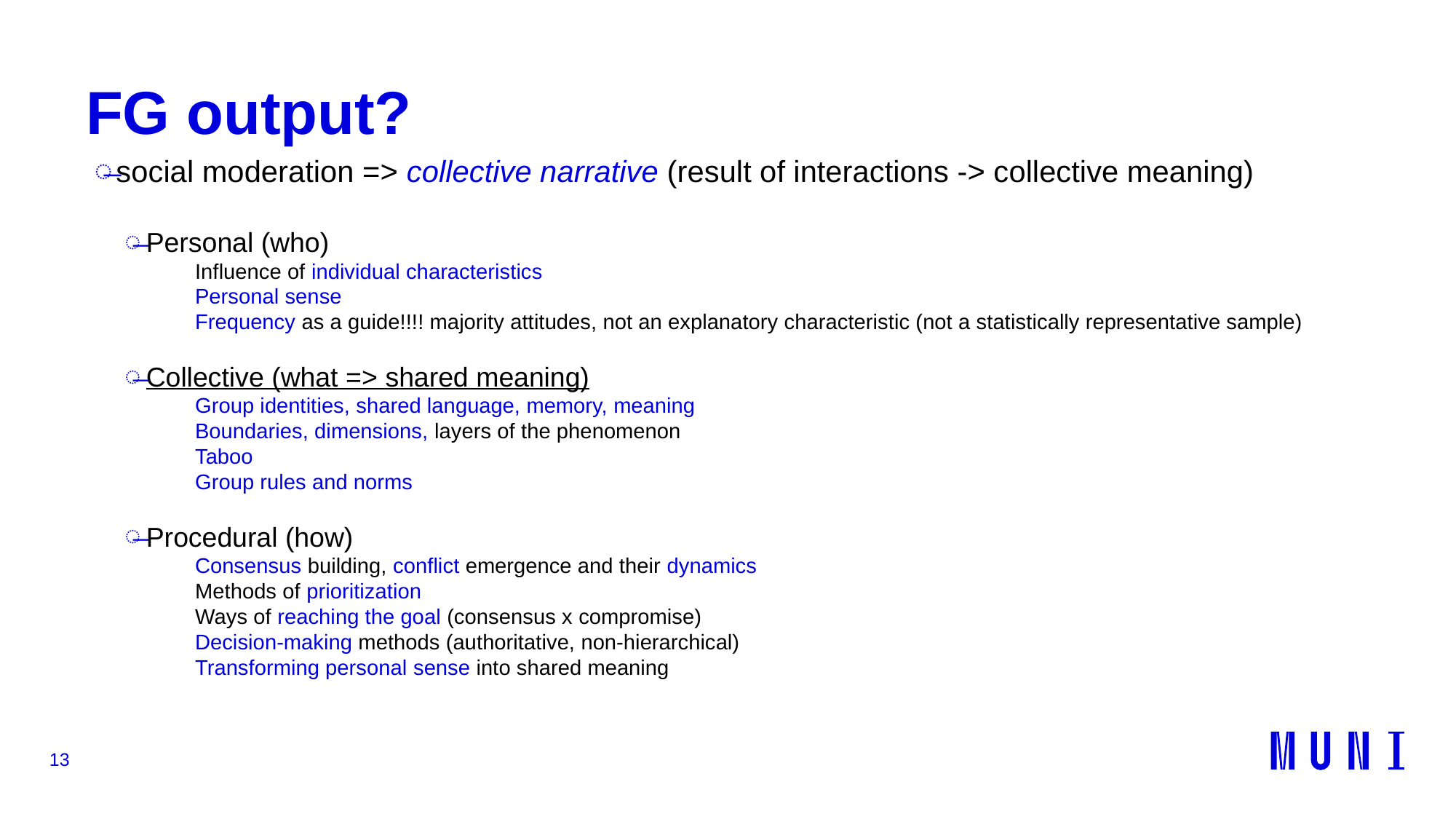

# FG output?
social moderation => collective narrative (result of interactions -> collective meaning)

Personal (who)
Influence of individual characteristics
Personal sense
Frequency as a guide!!!! majority attitudes, not an explanatory characteristic (not a statistically representative sample)

Collective (what => shared meaning)
Group identities, shared language, memory, meaning
Boundaries, dimensions, layers of the phenomenon
Taboo
Group rules and norms

Procedural (how)
Consensus building, conflict emergence and their dynamics
Methods of prioritization
Ways of reaching the goal (consensus x compromise)
Decision-making methods (authoritative, non-hierarchical)
Transforming personal sense into shared meaning

13